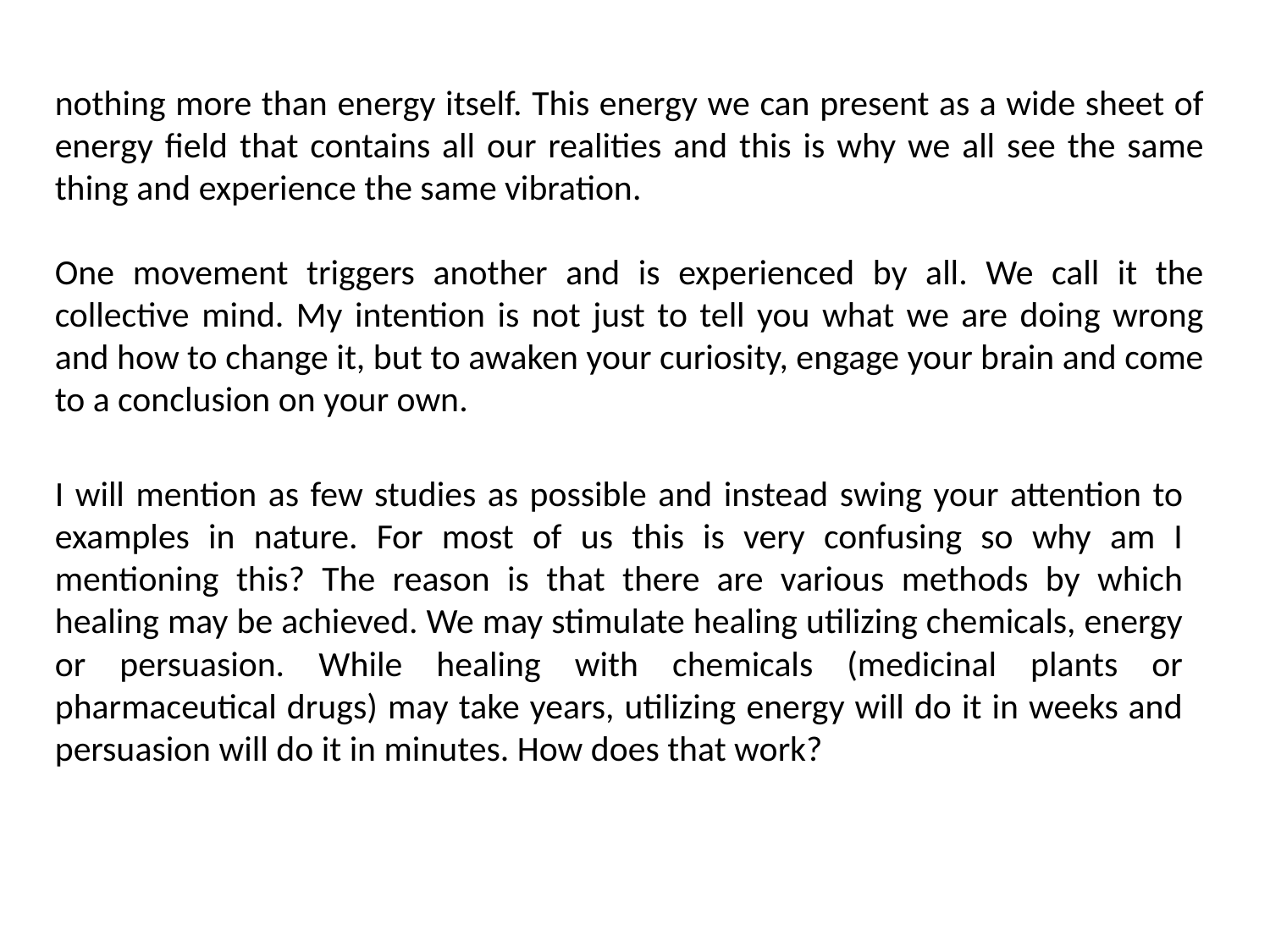

nothing more than energy itself. This energy we can present as a wide sheet of energy field that contains all our realities and this is why we all see the same thing and experience the same vibration.

One movement triggers another and is experienced by all. We call it the collective mind. My intention is not just to tell you what we are doing wrong and how to change it, but to awaken your curiosity, engage your brain and come to a conclusion on your own.

I will mention as few studies as possible and instead swing your attention to examples in nature. For most of us this is very confusing so why am I mentioning this? The reason is that there are various methods by which healing may be achieved. We may stimulate healing utilizing chemicals, energy or persuasion. While healing with chemicals (medicinal plants or pharmaceutical drugs) may take years, utilizing energy will do it in weeks and persuasion will do it in minutes. How does that work?